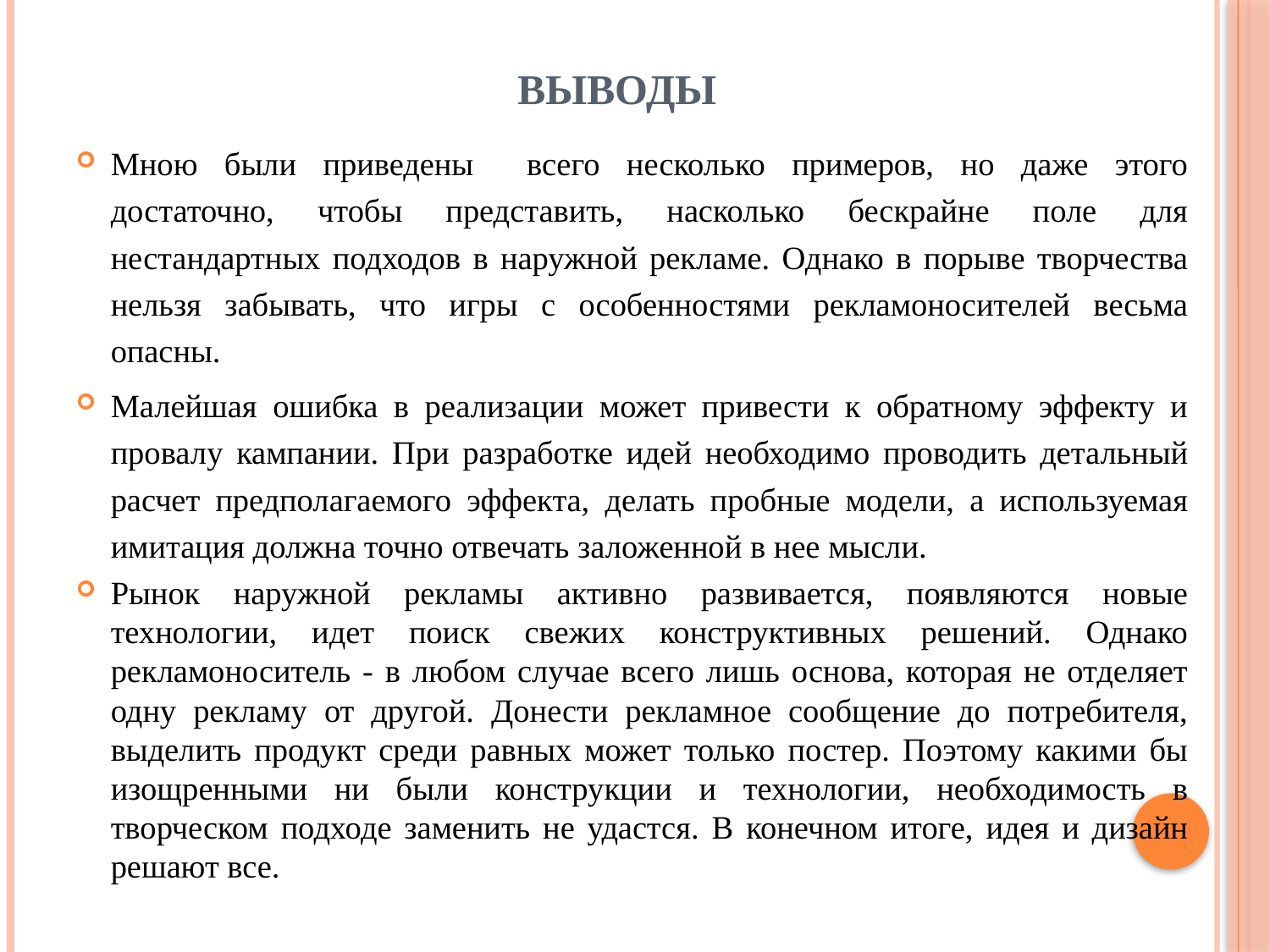

# ВЫВОДЫ
Мною были приведены  всего несколько примеров, но даже этого достаточно, чтобы представить, насколько бескрайне поле для нестандартных подходов в наружной рекламе. Однако в порыве творчества нельзя забывать, что игры с особенностями рекламоносителей весьма опасны.
Малейшая ошибка в реализации может привести к обратному эффекту и провалу кампании. При разработке идей необходимо проводить детальный расчет предполагаемого эффекта, делать пробные модели, а используемая имитация должна точно отвечать заложенной в нее мысли.
Рынок наружной рекламы активно развивается, появляются новые технологии, идет поиск свежих конструктивных решений. Однако рекламоноситель - в любом случае всего лишь основа, которая не отделяет одну рекламу от другой. Донести рекламное сообщение до потребителя, выделить продукт среди равных может только постер. Поэтому какими бы изощренными ни были конструкции и технологии, необходимость в творческом подходе заменить не удастся. В конечном итоге, идея и дизайн решают все.